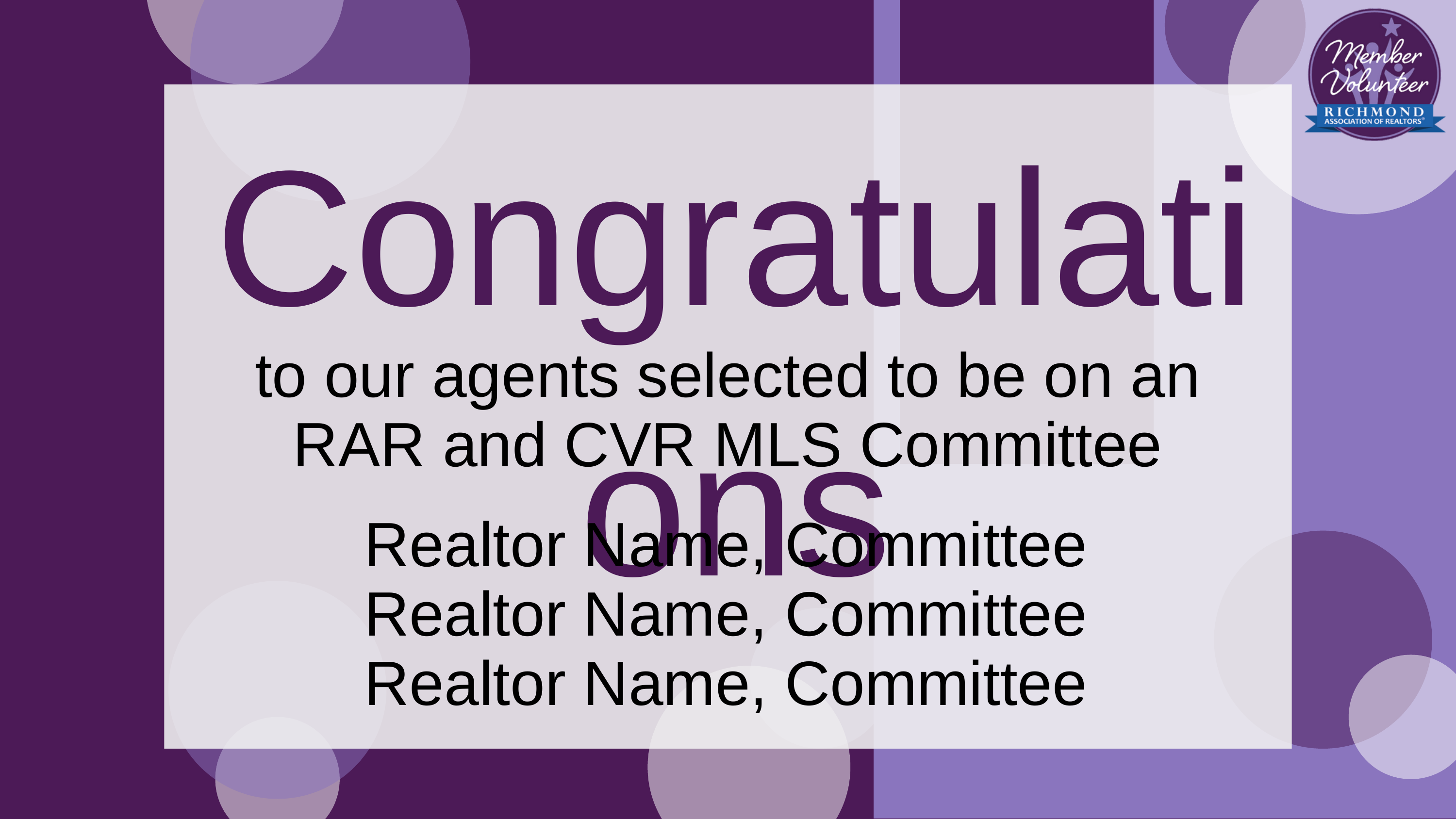

Congratulations

to our agents selected to be on an RAR and CVR MLS Committee
Realtor Name, Committee
Realtor Name, Committee
Realtor Name, Committee